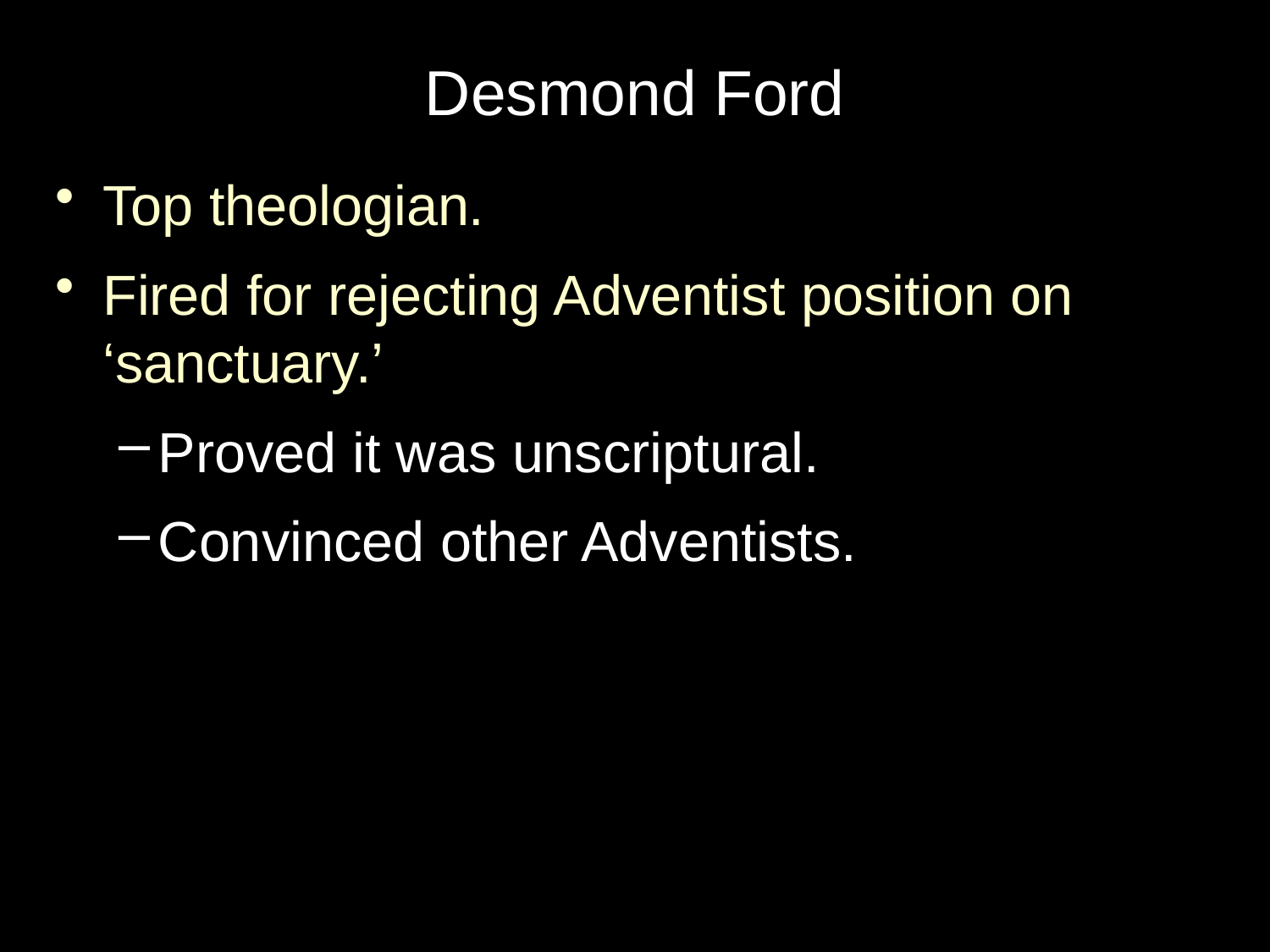

# Desmond Ford
Top theologian.
Fired for rejecting Adventist position on ‘sanctuary.’
Proved it was unscriptural.
Convinced other Adventists.